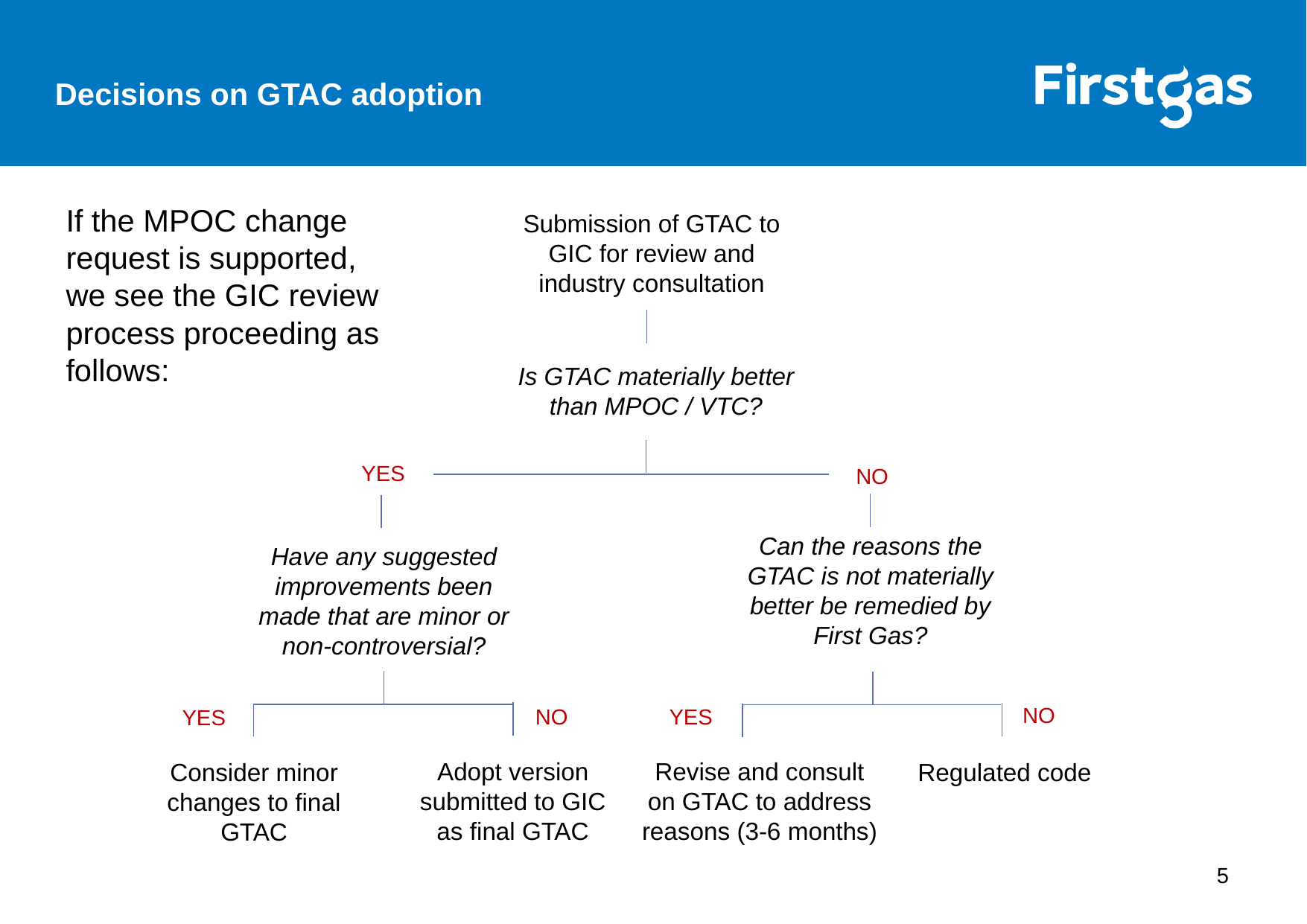

Decisions on GTAC adoption
If the MPOC change request is supported, we see the GIC review process proceeding as follows:

Submission of GTAC to GIC for review and industry consultation
Is GTAC materially better than MPOC / VTC?
YES
NO
Can the reasons the GTAC is not materially better be remedied by First Gas?
Have any suggested improvements been made that are minor or non-controversial?
NO
NO
YES
YES
Adopt version submitted to GIC as final GTAC
Revise and consult on GTAC to address reasons (3-6 months)
Consider minor changes to final GTAC
Regulated code
5